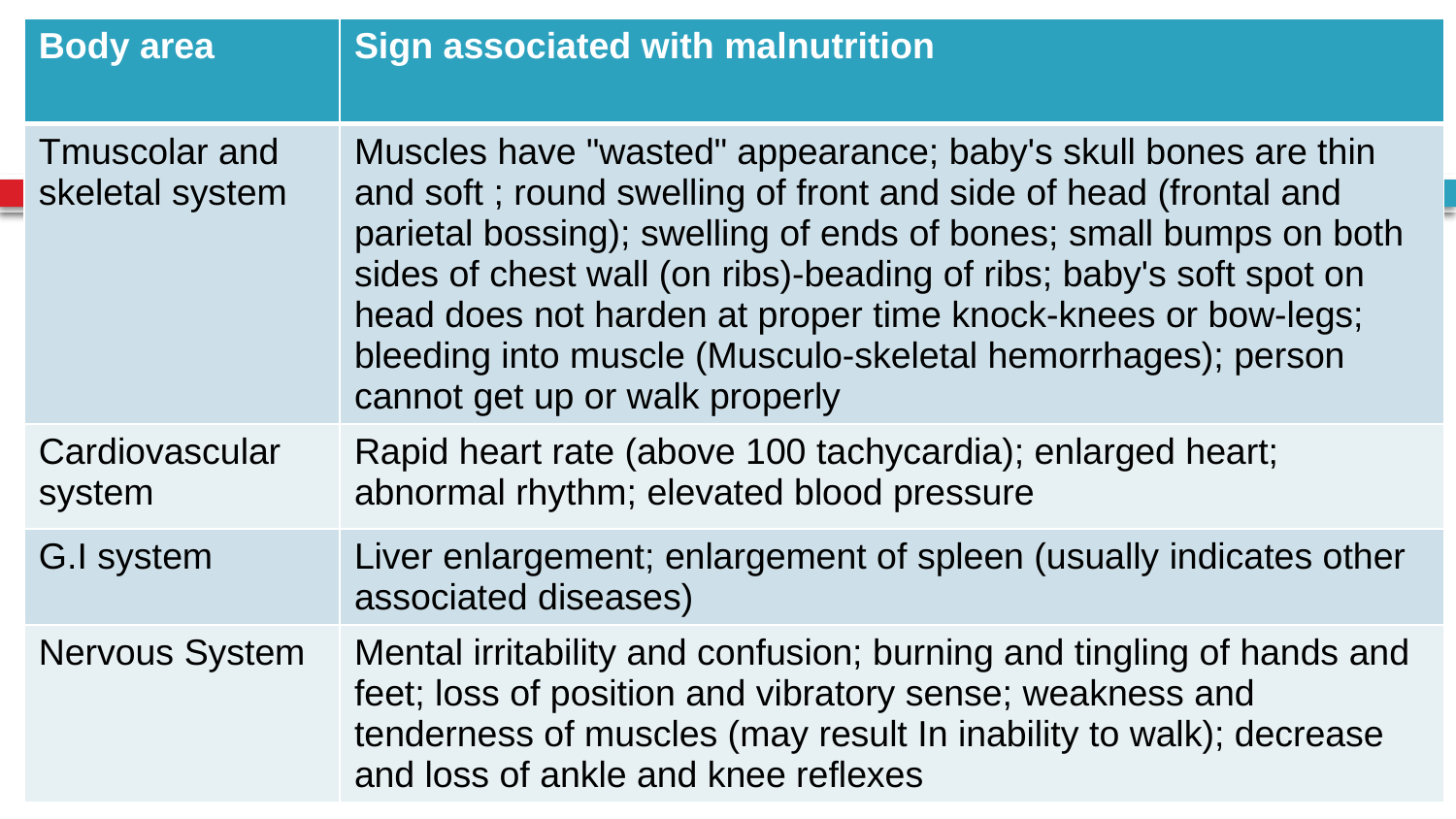

| Body area | Sign associated with malnutrition |
| --- | --- |
| Tmuscolar and skeletal system | Muscles have "wasted" appearance; baby's skull bones are thin and soft ; round swelling of front and side of head (frontal and parietal bossing); swelling of ends of bones; small bumps on both sides of chest wall (on ribs)-beading of ribs; baby's soft spot on head does not harden at proper time knock-knees or bow-legs; bleeding into muscle (Musculo-skeletal hemorrhages); person cannot get up or walk properly |
| Cardiovascular system | Rapid heart rate (above 100 tachycardia); enlarged heart; abnormal rhythm; elevated blood pressure |
| G.I system | Liver enlargement; enlargement of spleen (usually indicates other associated diseases) |
| Nervous System | Mental irritability and confusion; burning and tingling of hands and feet; loss of position and vibratory sense; weakness and tenderness of muscles (may result In inability to walk); decrease and loss of ankle and knee reflexes |
#